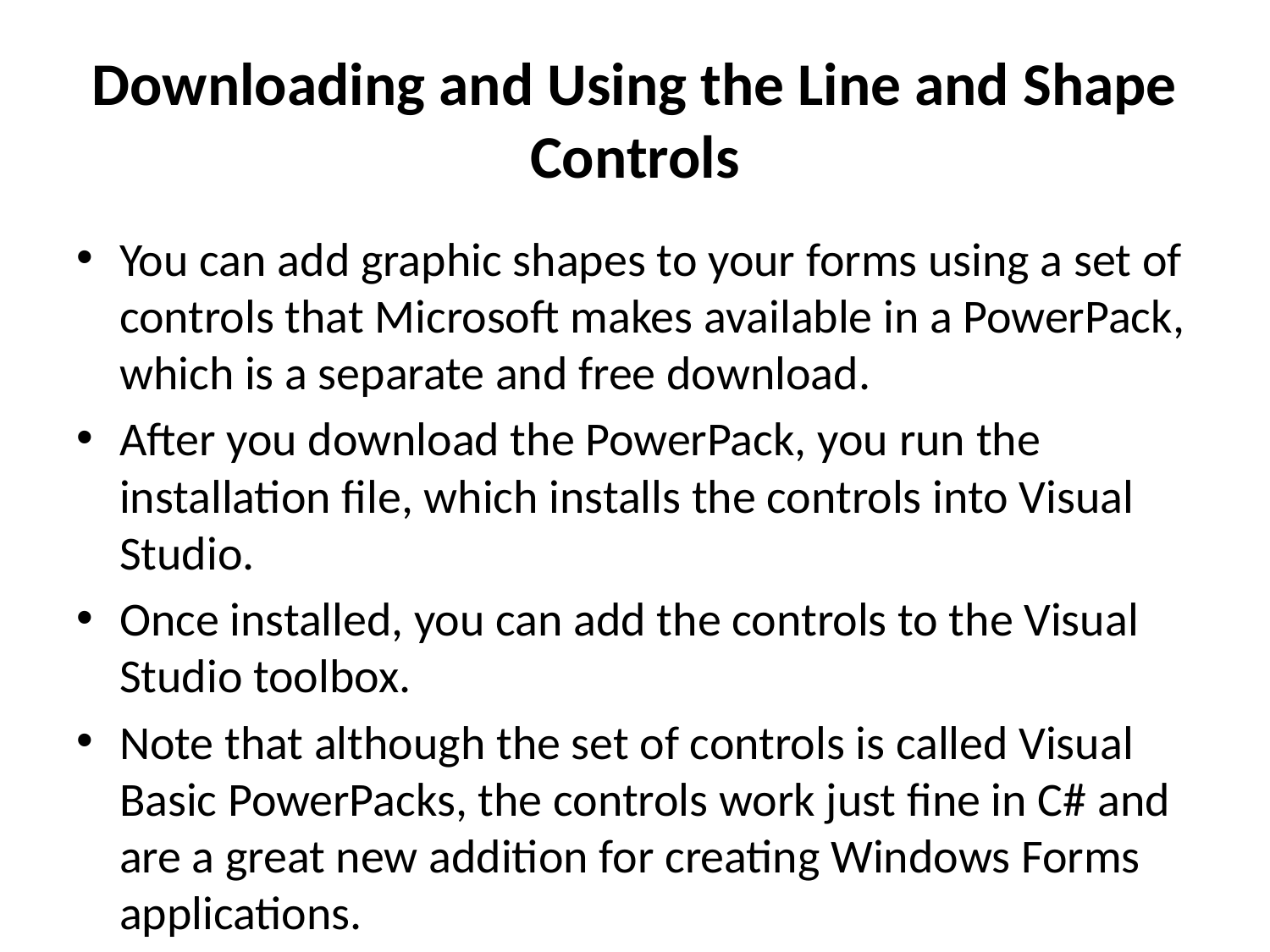

# Downloading and Using the Line and Shape Controls
You can add graphic shapes to your forms using a set of controls that Microsoft makes available in a PowerPack, which is a separate and free download.
After you download the PowerPack, you run the installation file, which installs the controls into Visual Studio.
Once installed, you can add the controls to the Visual Studio toolbox.
Note that although the set of controls is called Visual Basic PowerPacks, the controls work just fine in C# and are a great new addition for creating Windows Forms applications.